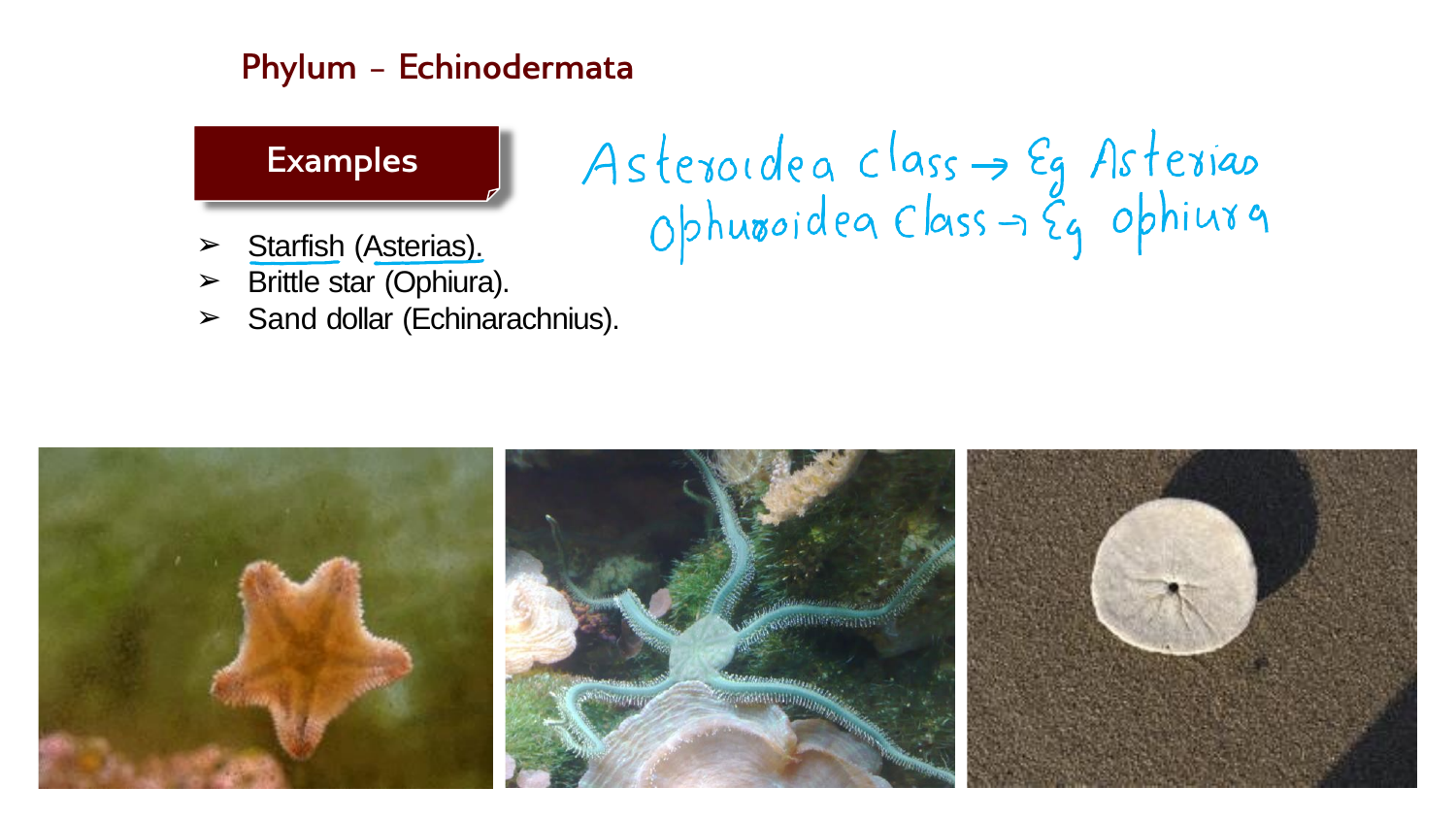

# Phylum – Echinodermata

Examples

Starfish (Asterias).
Brittle star (Ophiura).
Sand dollar (Echinarachnius).